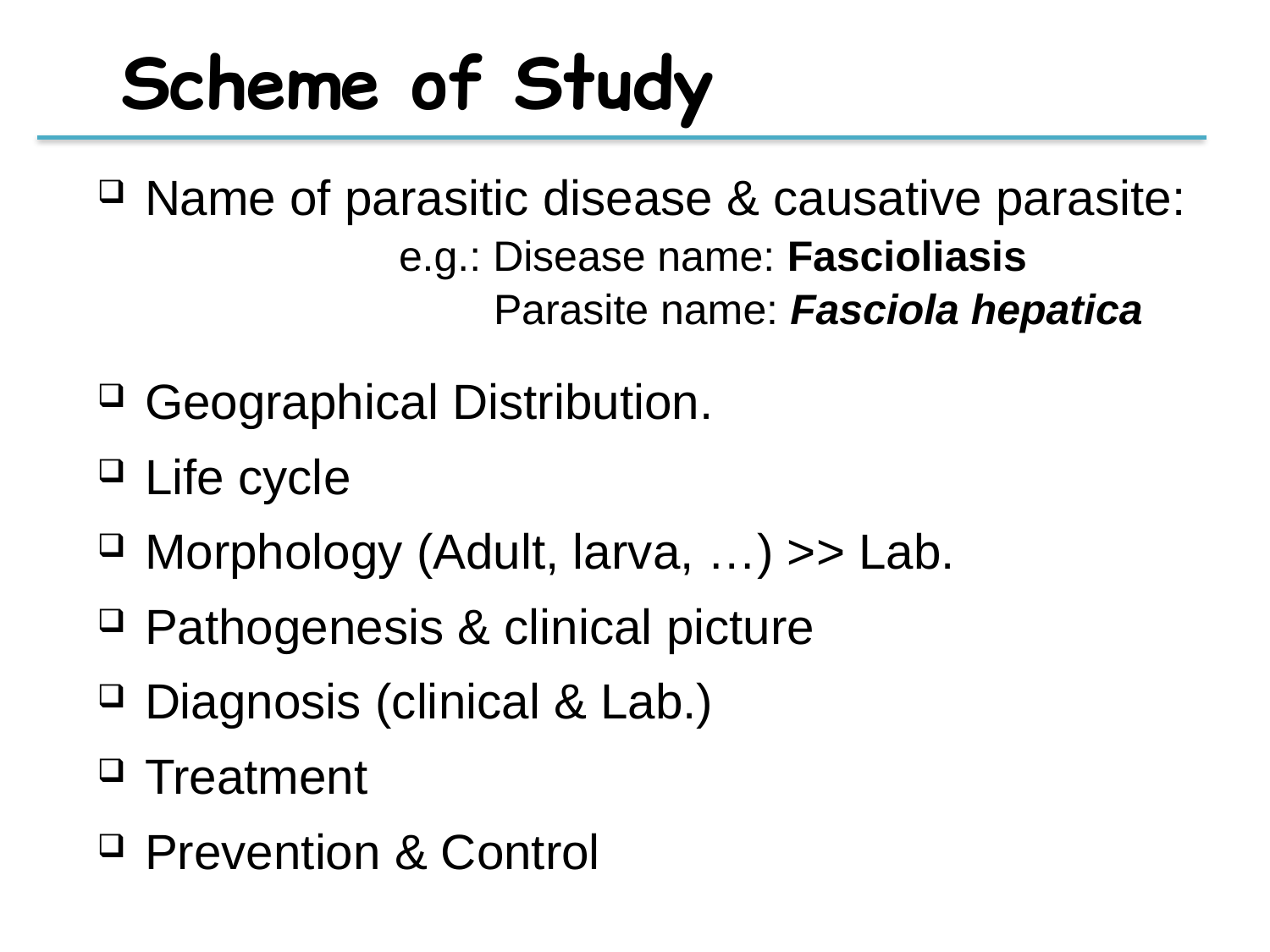

Scheme of Study
Name of parasitic disease & causative parasite:
			e.g.: Disease name: Fascioliasis
			        Parasite name: Fasciola hepatica
Geographical Distribution.
Life cycle
Morphology (Adult, larva, …) >> Lab.
Pathogenesis & clinical picture
Diagnosis (clinical & Lab.)
Treatment
Prevention & Control